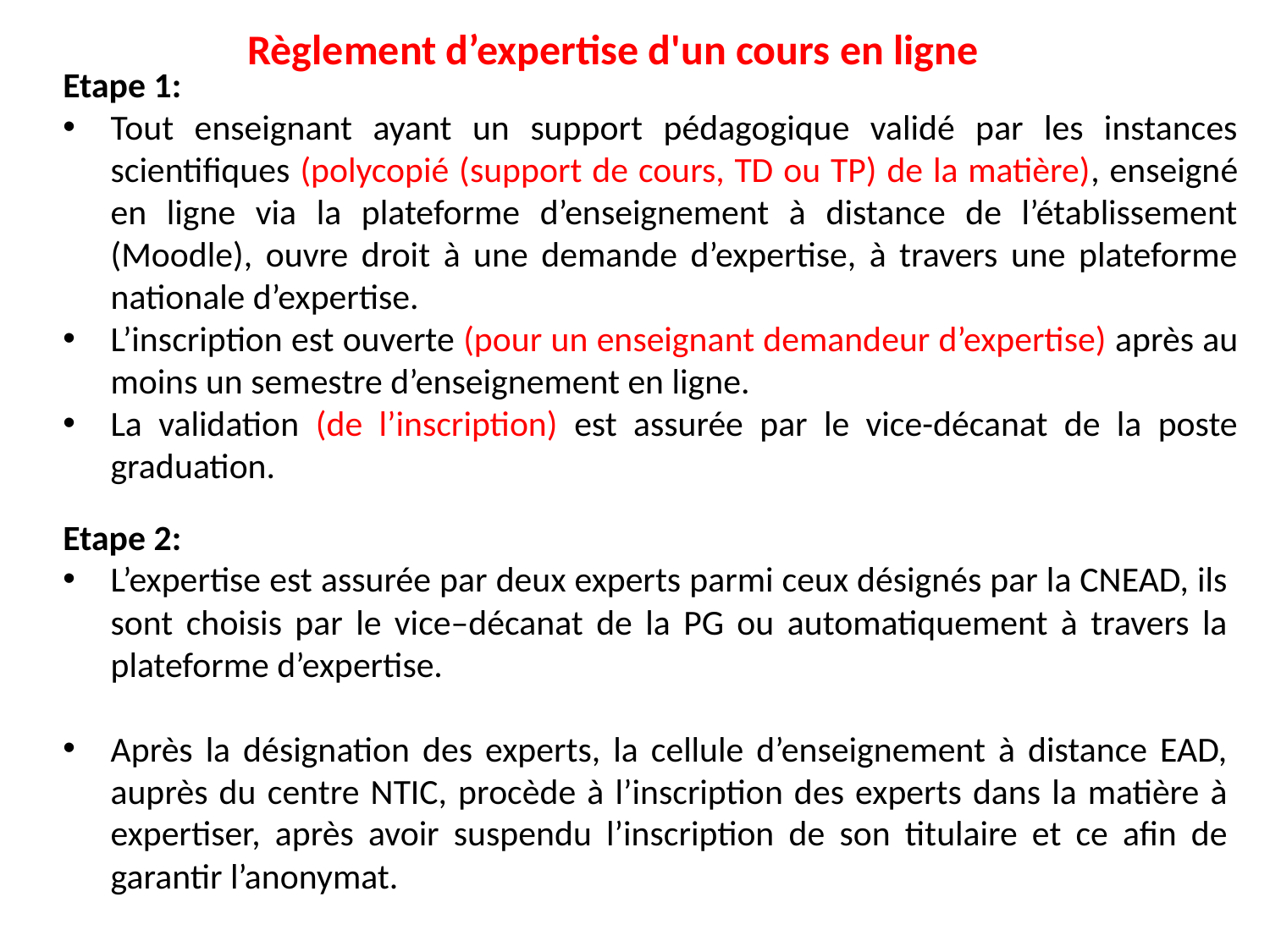

Règlement d’expertise d'un cours en ligne
Etape 1:
Tout enseignant ayant un support pédagogique validé par les instances scientifiques (polycopié (support de cours, TD ou TP) de la matière), enseigné en ligne via la plateforme d’enseignement à distance de l’établissement (Moodle), ouvre droit à une demande d’expertise, à travers une plateforme nationale d’expertise.
L’inscription est ouverte (pour un enseignant demandeur d’expertise) après au moins un semestre d’enseignement en ligne.
La validation (de l’inscription) est assurée par le vice-décanat de la poste graduation.
Etape 2:
L’expertise est assurée par deux experts parmi ceux désignés par la CNEAD, ils sont choisis par le vice–décanat de la PG ou automatiquement à travers la plateforme d’expertise.

Après la désignation des experts, la cellule d’enseignement à distance EAD, auprès du centre NTIC, procède à l’inscription des experts dans la matière à expertiser, après avoir suspendu l’inscription de son titulaire et ce afin de garantir l’anonymat.